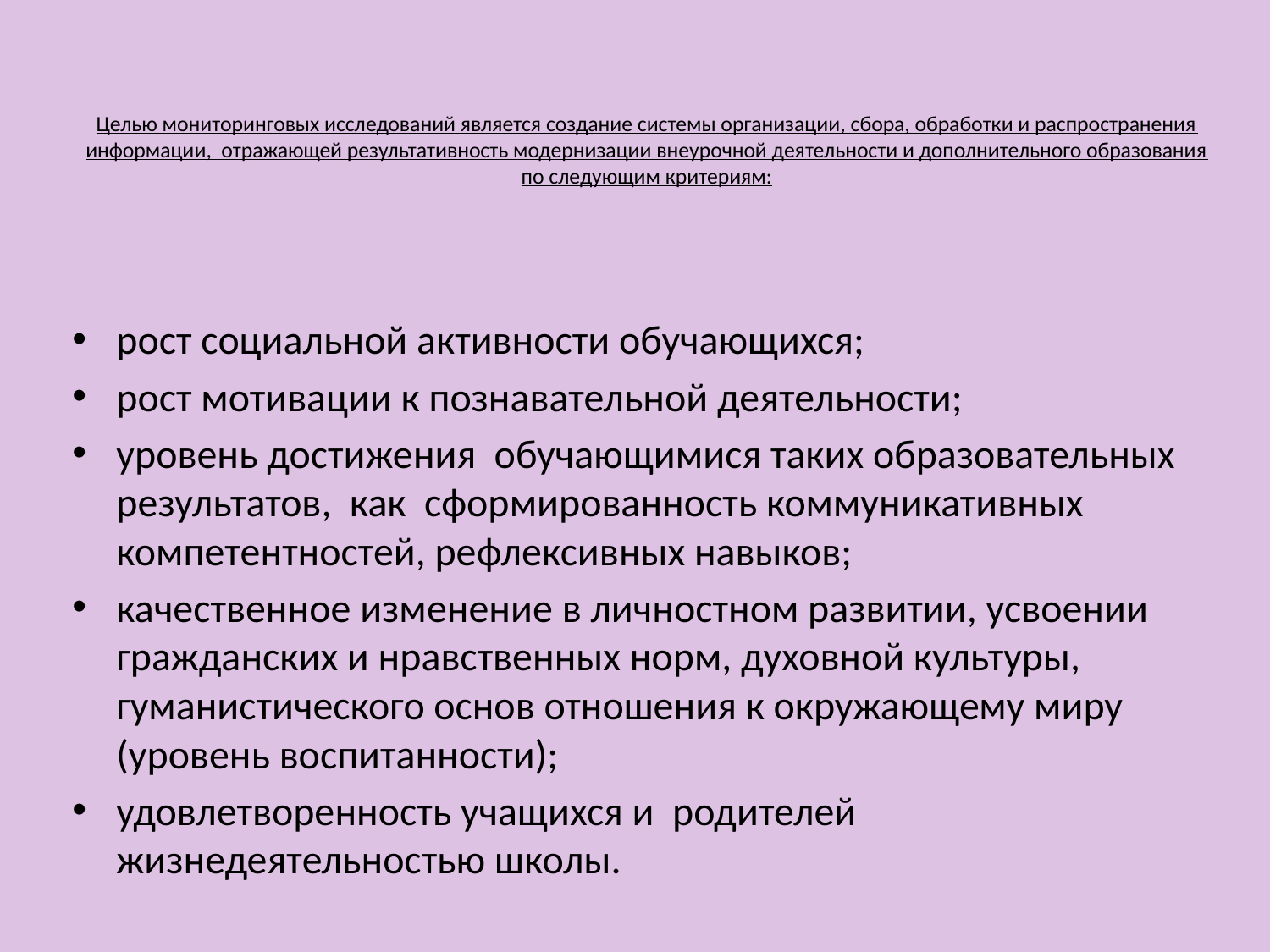

# Целью мониторинговых исследований является создание системы организации, сбора, обработки и распространения информации,  отражающей результативность модернизации внеурочной деятельности и дополнительного образования по следующим критериям:
рост социальной активности обучающихся;
рост мотивации к познавательной деятельности;
уровень достижения  обучающимися таких образовательных результатов,  как  сформированность коммуникативных  компетентностей, рефлексивных навыков;
качественное изменение в личностном развитии, усвоении гражданских и нравственных норм, духовной культуры, гуманистического основ отношения к окружающему миру (уровень воспитанности);
удовлетворенность учащихся и  родителей жизнедеятельностью школы.